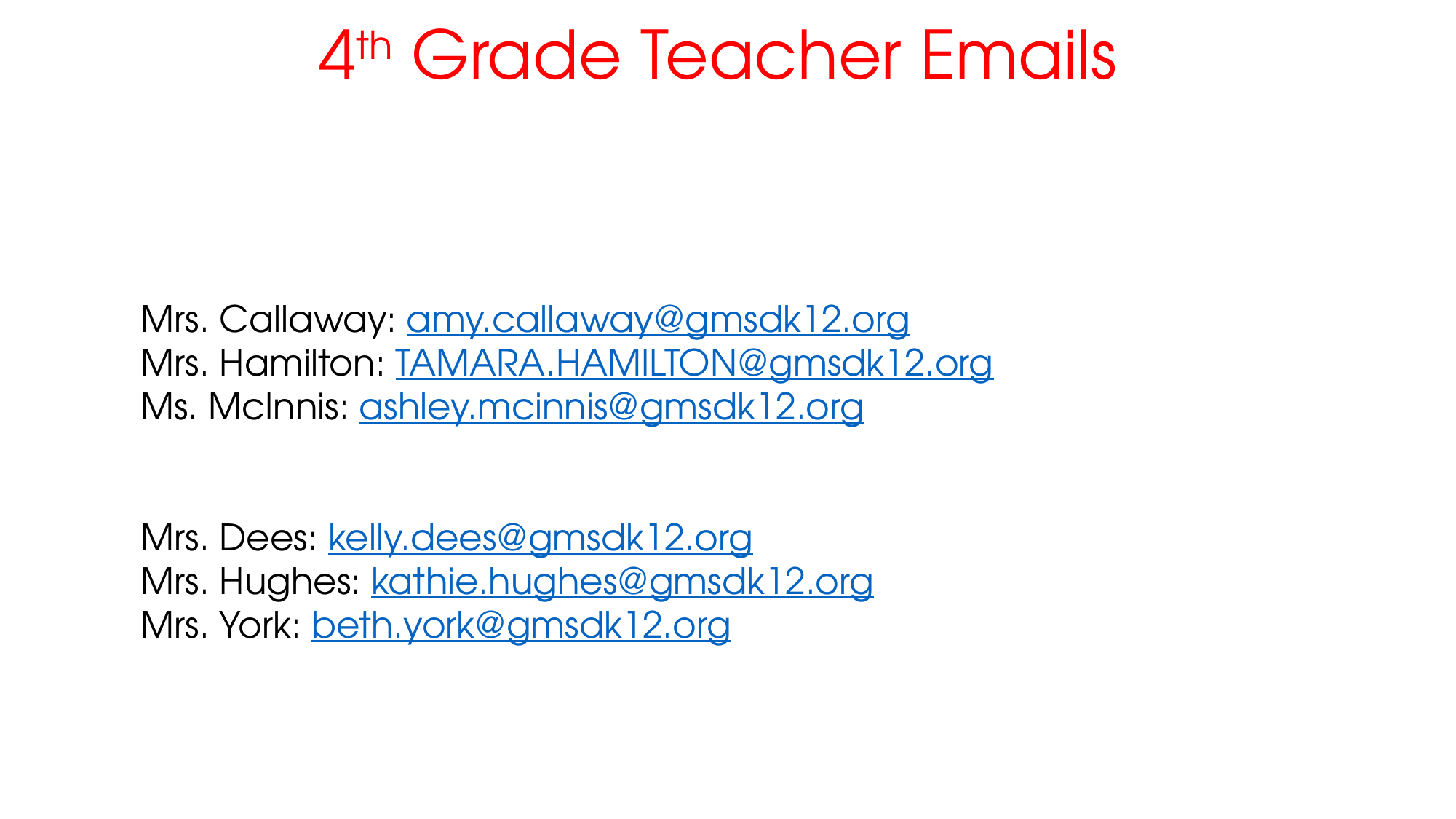

4th Grade Teacher Emails
Mrs. Callaway: amy.callaway@gmsdk12.org
Mrs. Hamilton: TAMARA.HAMILTON@gmsdk12.org
Ms. McInnis: ashley.mcinnis@gmsdk12.org

Mrs. Dees: kelly.dees@gmsdk12.org
Mrs. Hughes: kathie.hughes@gmsdk12.org
Mrs. York: beth.york@gmsdk12.org